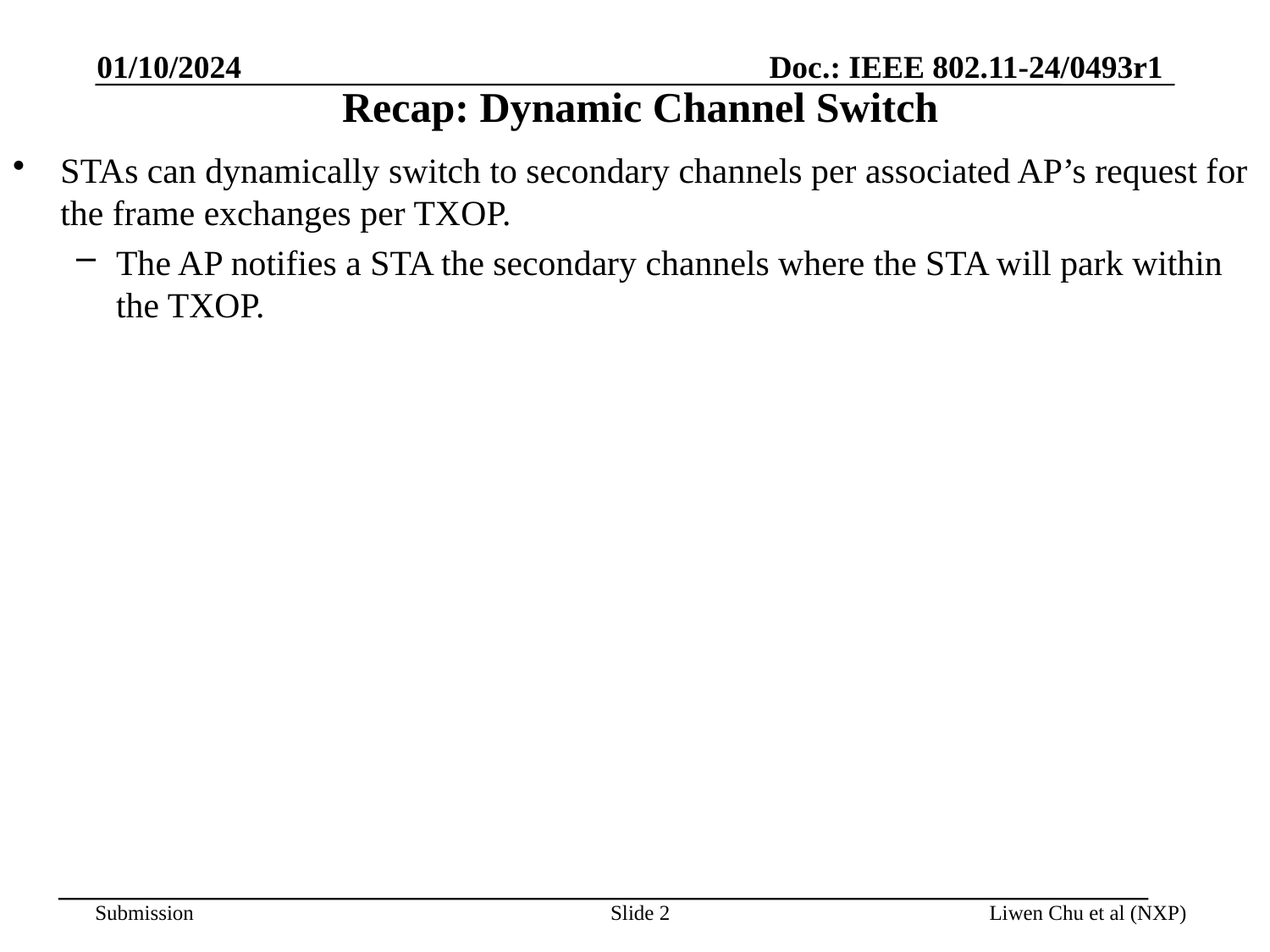

01/10/2024
# Recap: Dynamic Channel Switch
STAs can dynamically switch to secondary channels per associated AP’s request for the frame exchanges per TXOP.
The AP notifies a STA the secondary channels where the STA will park within the TXOP.
Slide 2
Liwen Chu et al (NXP)